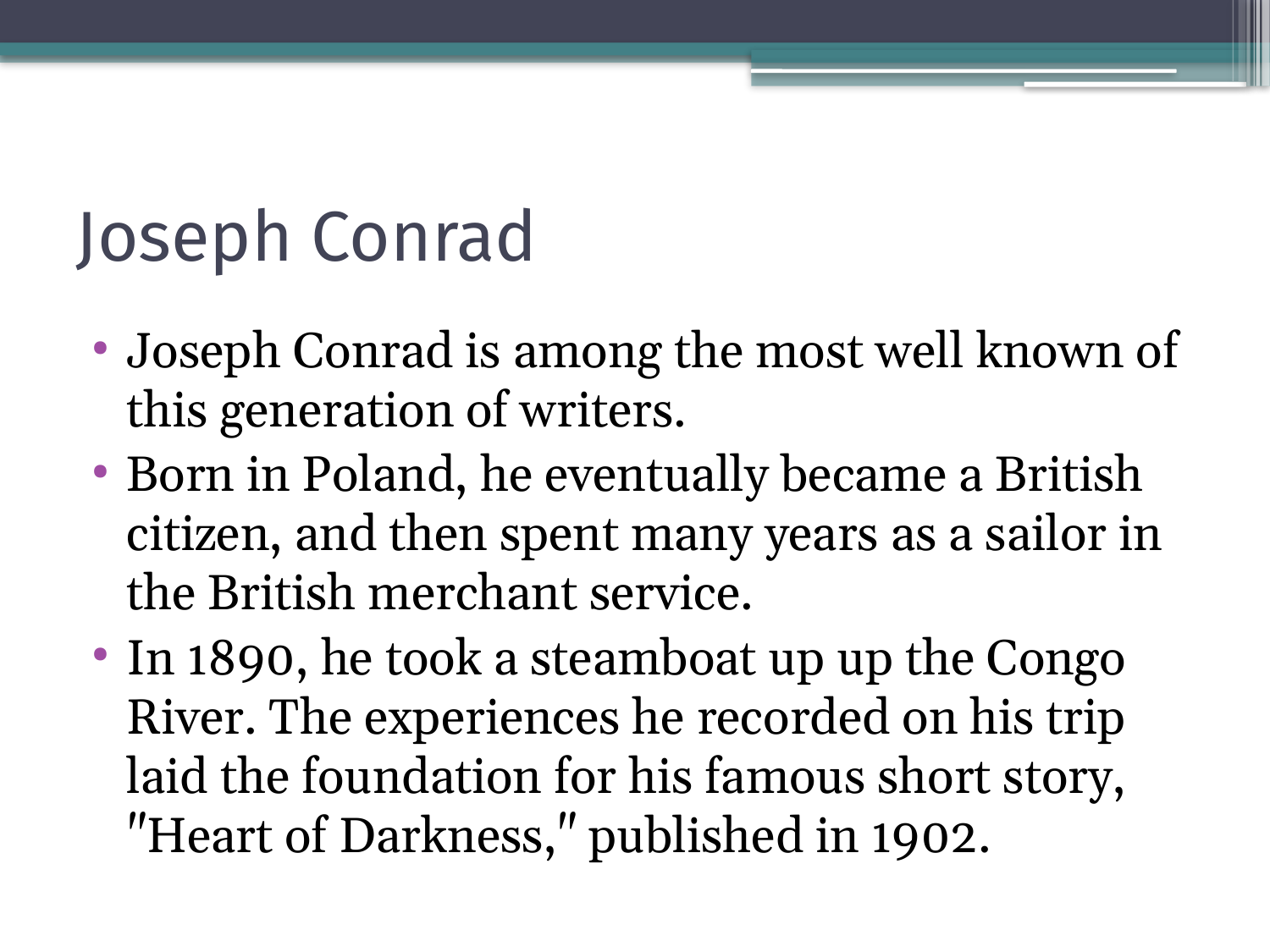

# Joseph Conrad
Joseph Conrad is among the most well known of this generation of writers.
Born in Poland, he eventually became a British citizen, and then spent many years as a sailor in the British merchant service.
In 1890, he took a steamboat up up the Congo River. The experiences he recorded on his trip laid the foundation for his famous short story, "Heart of Darkness," published in 1902.